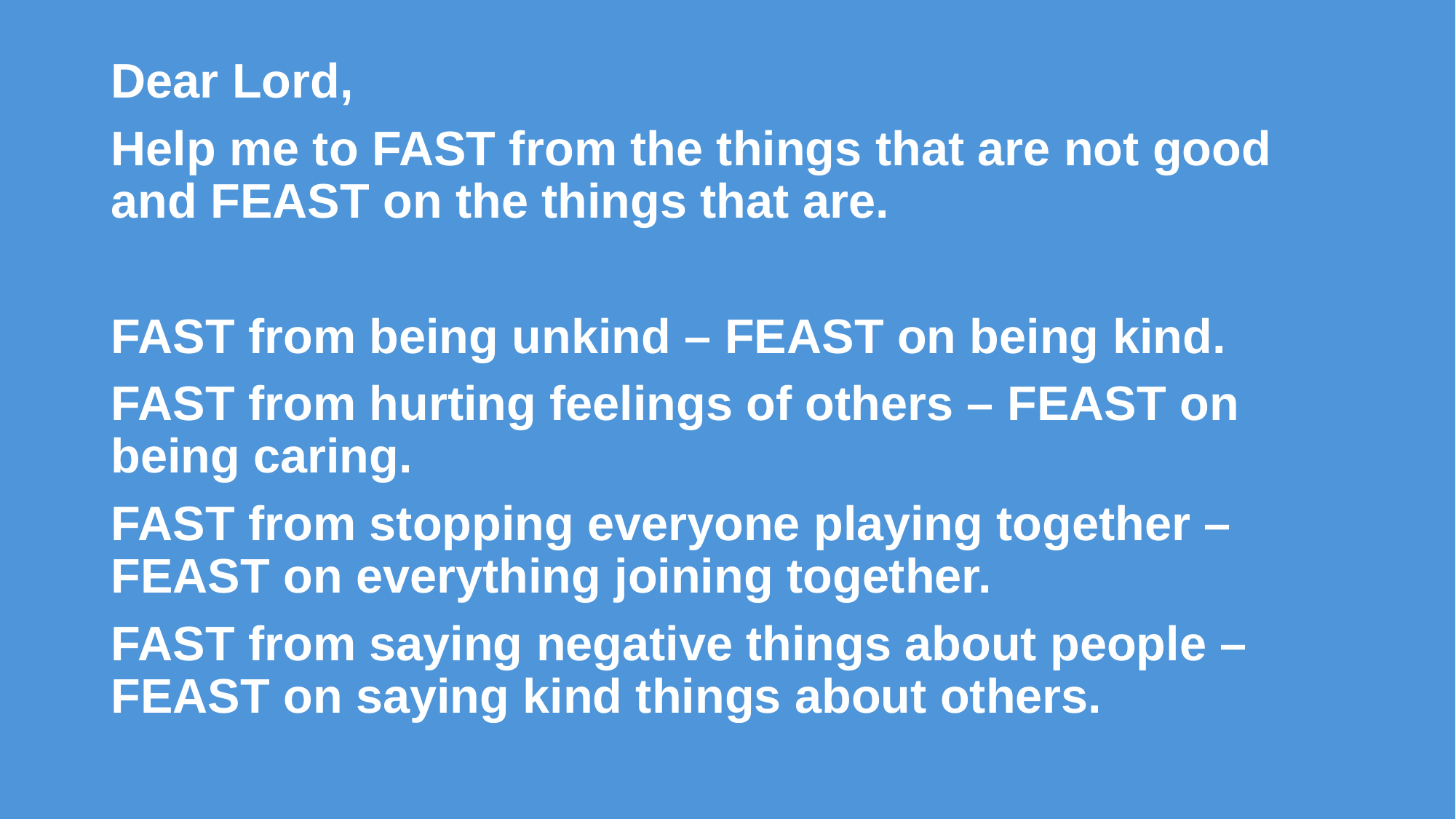

Dear Lord,
Help me to FAST from the things that are not good and FEAST on the things that are.

FAST from being unkind – FEAST on being kind.
FAST from hurting feelings of others – FEAST on being caring.
FAST from stopping everyone playing together – FEAST on everything joining together.
FAST from saying negative things about people – FEAST on saying kind things about others.